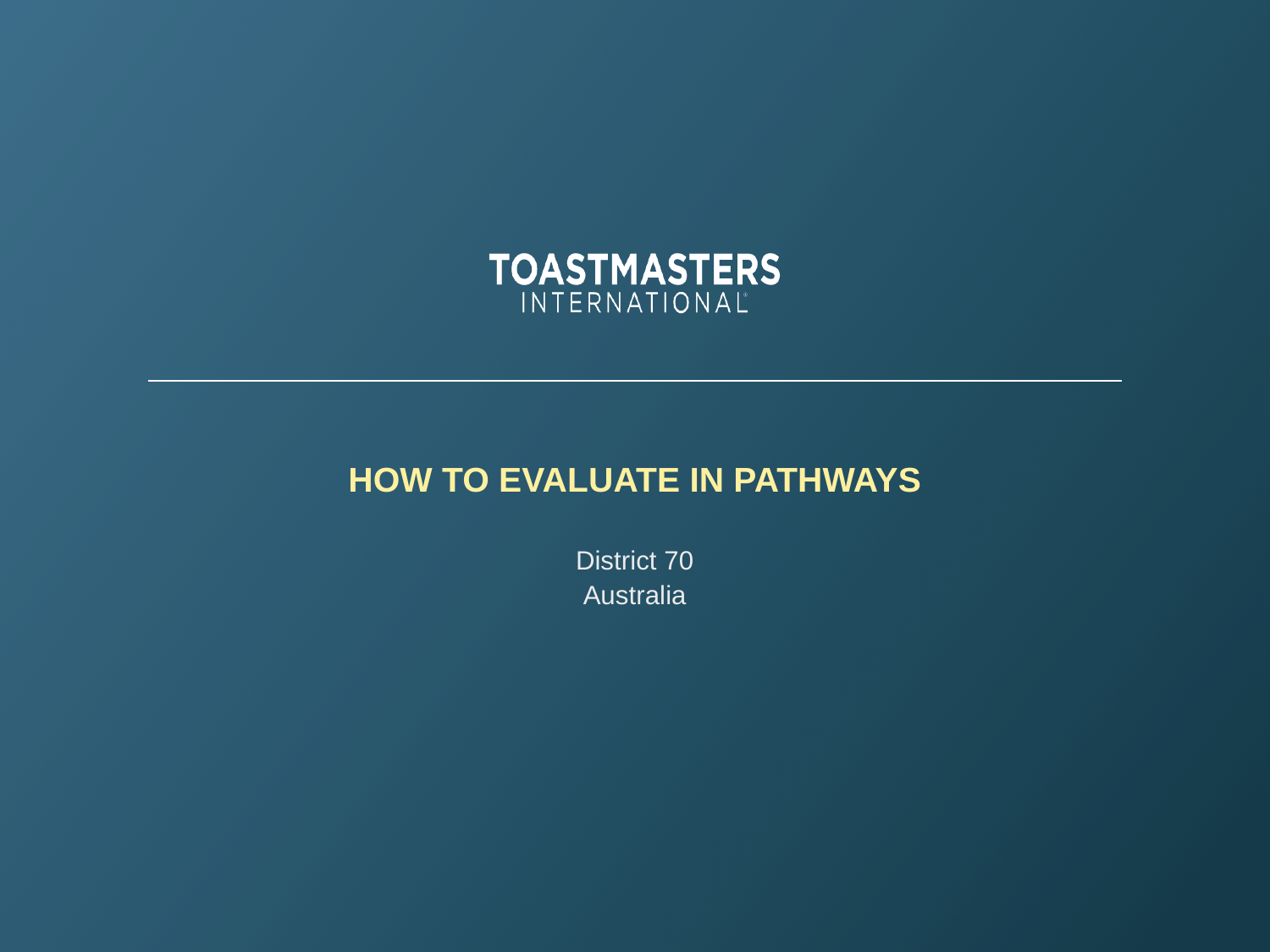

# HOW TO EVALUATE IN PATHWAYS
District 70
Australia